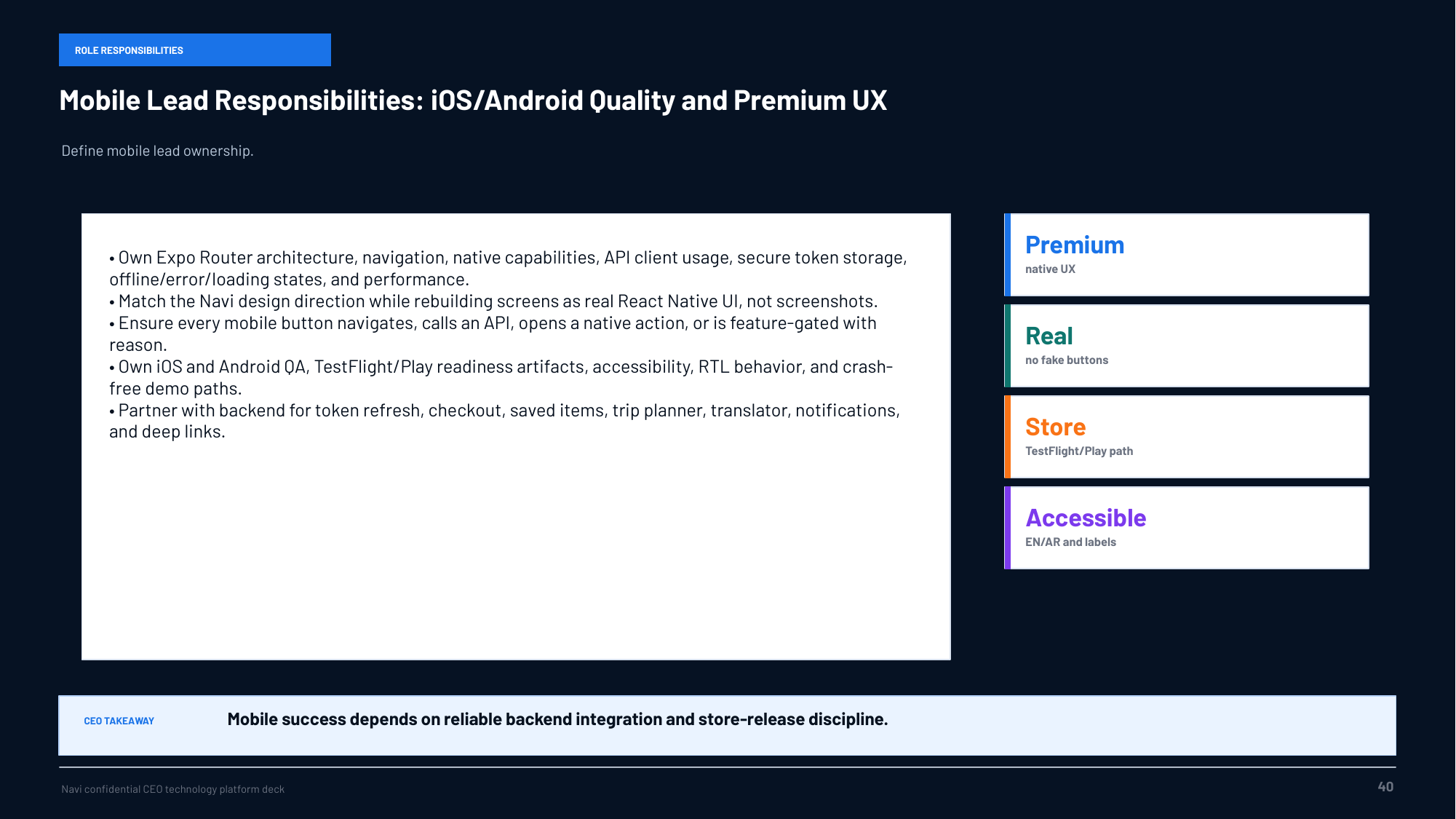

ROLE RESPONSIBILITIES
Mobile Lead Responsibilities: iOS/Android Quality and Premium UX
Define mobile lead ownership.

Premium
• Own Expo Router architecture, navigation, native capabilities, API client usage, secure token storage, offline/error/loading states, and performance.
• Match the Navi design direction while rebuilding screens as real React Native UI, not screenshots.
• Ensure every mobile button navigates, calls an API, opens a native action, or is feature-gated with reason.
• Own iOS and Android QA, TestFlight/Play readiness artifacts, accessibility, RTL behavior, and crash-free demo paths.
• Partner with backend for token refresh, checkout, saved items, trip planner, translator, notifications, and deep links.
native UX

Real
no fake buttons

Store
TestFlight/Play path

Accessible
EN/AR and labels

Mobile success depends on reliable backend integration and store-release discipline.
CEO TAKEAWAY

40
Navi confidential CEO technology platform deck